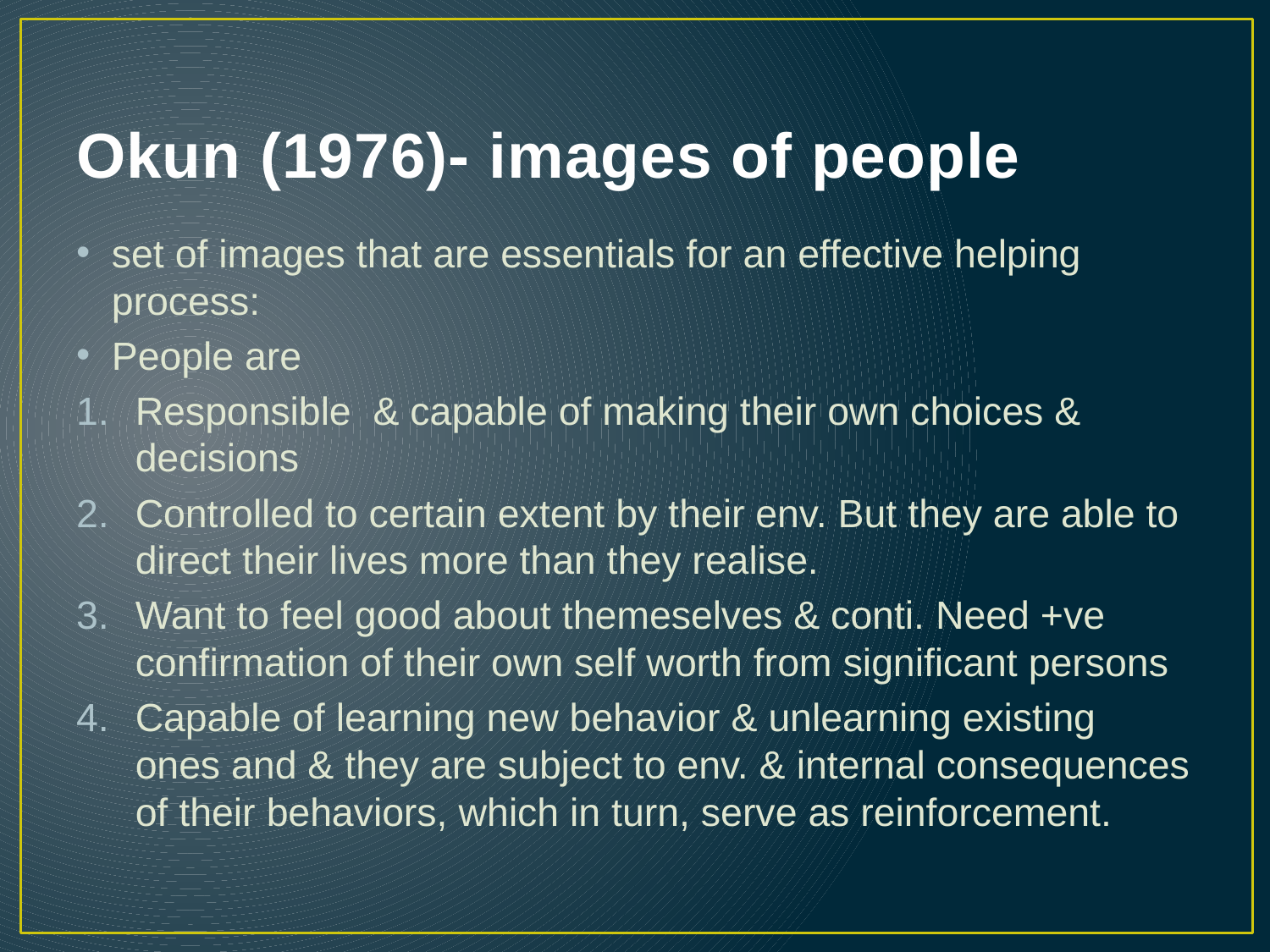

# Okun (1976)- images of people
set of images that are essentials for an effective helping process:
People are
Responsible  & capable of making their own choices & decisions
Controlled to certain extent by their env. But they are able to direct their lives more than they realise.
Want to feel good about themeselves & conti. Need +ve confirmation of their own self worth from significant persons
Capable of learning new behavior & unlearning existing  ones and & they are subject to env. & internal consequences of their behaviors, which in turn, serve as reinforcement.